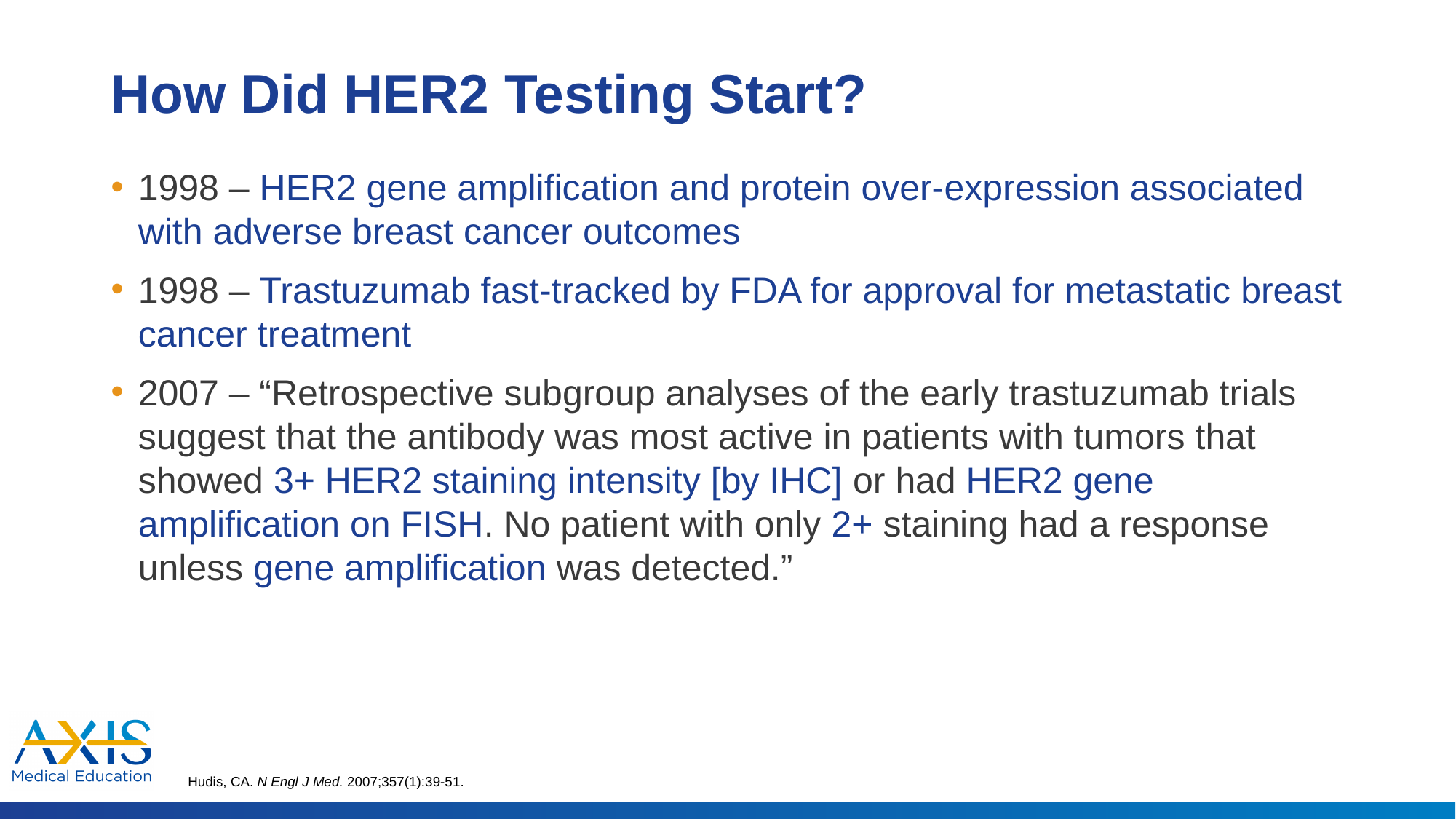

# How Did HER2 Testing Start?
1998 – HER2 gene amplification and protein over-expression associated with adverse breast cancer outcomes
1998 – Trastuzumab fast-tracked by FDA for approval for metastatic breast cancer treatment
2007 – “Retrospective subgroup analyses of the early trastuzumab trials suggest that the antibody was most active in patients with tumors that showed 3+ HER2 staining intensity [by IHC] or had HER2 gene amplification on FISH. No patient with only 2+ staining had a response unless gene amplification was detected.”

Hudis, CA. N Engl J Med. 2007;357(1):39-51.